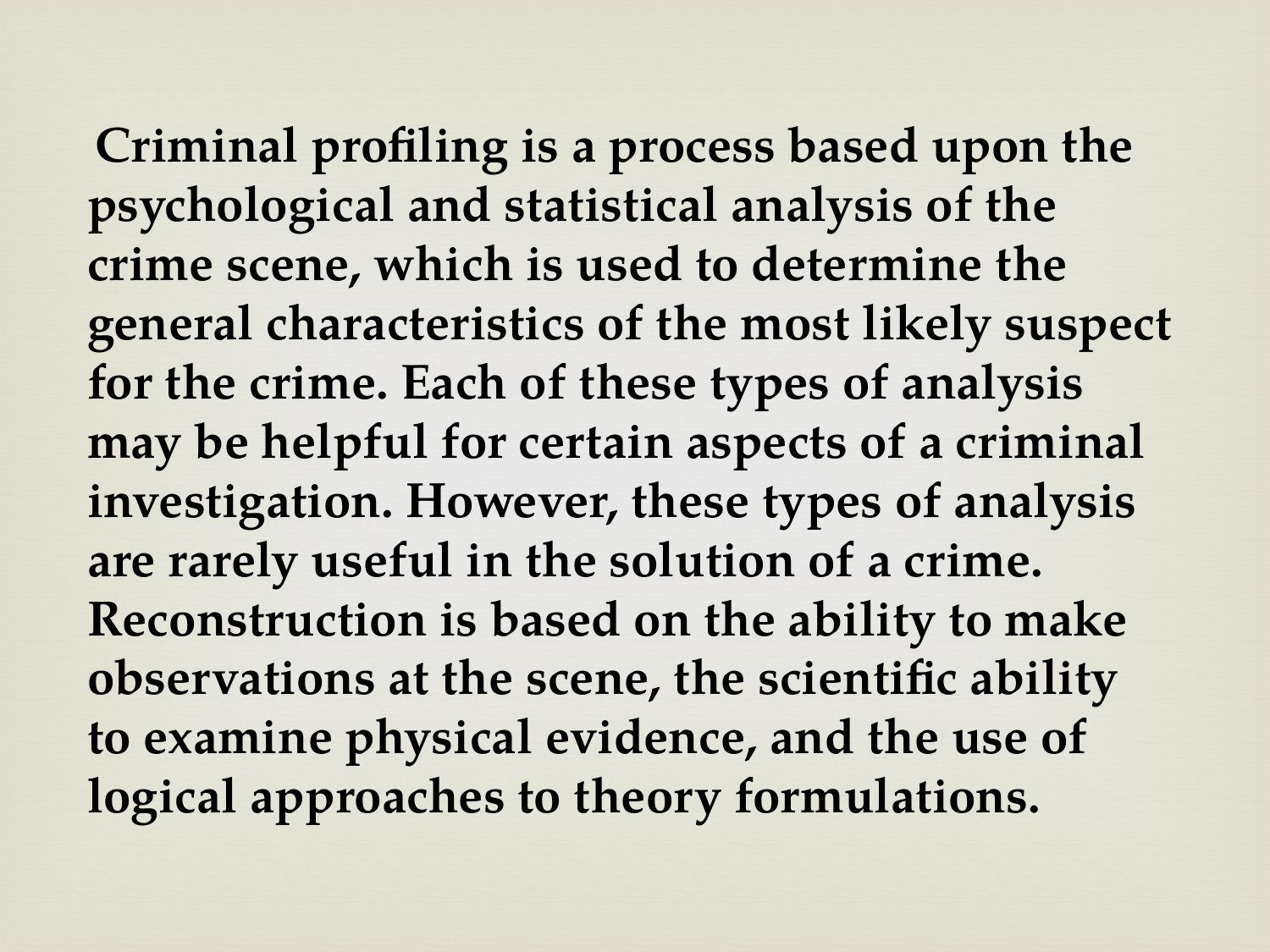

Criminal profiling is a process based upon the psychological and statistical analysis of the crime scene, which is used to determine the general characteristics of the most likely suspect for the crime. Each of these types of analysis may be helpful for certain aspects of a criminal investigation. However, these types of analysis are rarely useful in the solution of a crime. Reconstruction is based on the ability to make observations at the scene, the scientific ability to examine physical evidence, and the use of logical approaches to theory formulations.